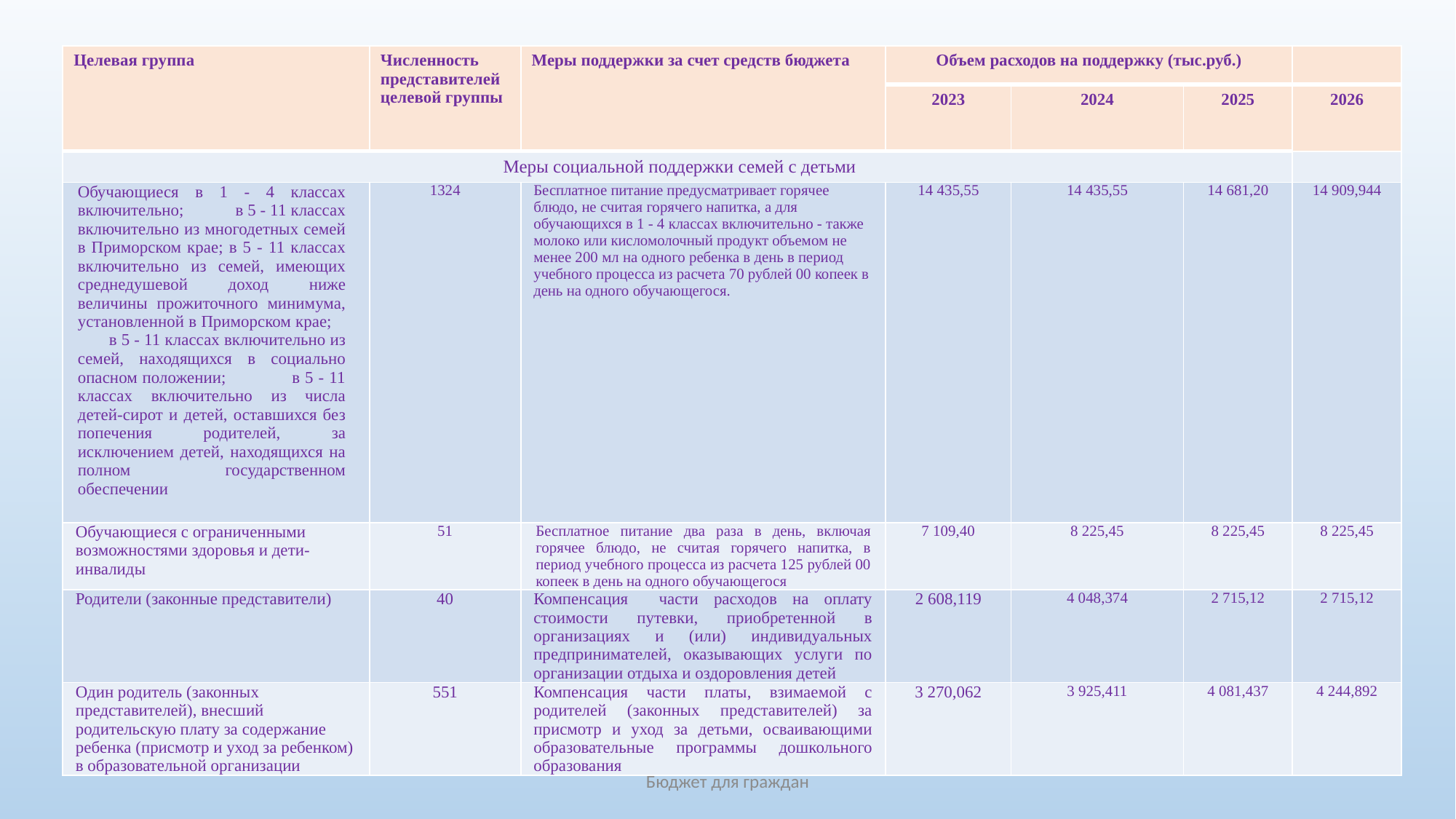

| Целевая группа | Численность представителей целевой группы | Меры поддержки за счет средств бюджета | Объем расходов на поддержку (тыс.руб.) |  |  |  |
| --- | --- | --- | --- | --- | --- | --- |
|  |  |  | 2023 | 2024 | 2025 | 2026 |
| Меры социальной поддержки семей с детьми |  |  |  |  |  |  |
| Обучающиеся в 1 - 4 классах включительно; в 5 - 11 классах включительно из многодетных семей в Приморском крае; в 5 - 11 классах включительно из семей, имеющих среднедушевой доход ниже величины прожиточного минимума, установленной в Приморском крае; в 5 - 11 классах включительно из семей, находящихся в социально опасном положении; в 5 - 11 классах включительно из числа детей-сирот и детей, оставшихся без попечения родителей, за исключением детей, находящихся на полном государственном обеспечении | 1324 | Бесплатное питание предусматривает горячее блюдо, не считая горячего напитка, а для обучающихся в 1 - 4 классах включительно - также молоко или кисломолочный продукт объемом не менее 200 мл на одного ребенка в день в период учебного процесса из расчета 70 рублей 00 копеек в день на одного обучающегося. | 14 435,55 | 14 435,55 | 14 681,20 | 14 909,944 |
| Обучающиеся с ограниченными возможностями здоровья и дети-инвалиды | 51 | Бесплатное питание два раза в день, включая горячее блюдо, не считая горячего напитка, в период учебного процесса из расчета 125 рублей 00 копеек в день на одного обучающегося | 7 109,40 | 8 225,45 | 8 225,45 | 8 225,45 |
| Родители (законные представители) | 40 | Компенсация части расходов на оплату стоимости путевки, приобретенной в организациях и (или) индивидуальных предпринимателей, оказывающих услуги по организации отдыха и оздоровления детей | 2 608,119 | 4 048,374 | 2 715,12 | 2 715,12 |
| Один родитель (законных представителей), внесший родительскую плату за содержание ребенка (присмотр и уход за ребенком) в образовательной организации | 551 | Компенсация части платы, взимаемой с родителей (законных представителей) за присмотр и уход за детьми, осваивающими образовательные программы дошкольного образования | 3 270,062 | 3 925,411 | 4 081,437 | 4 244,892 |
Бюджет для граждан